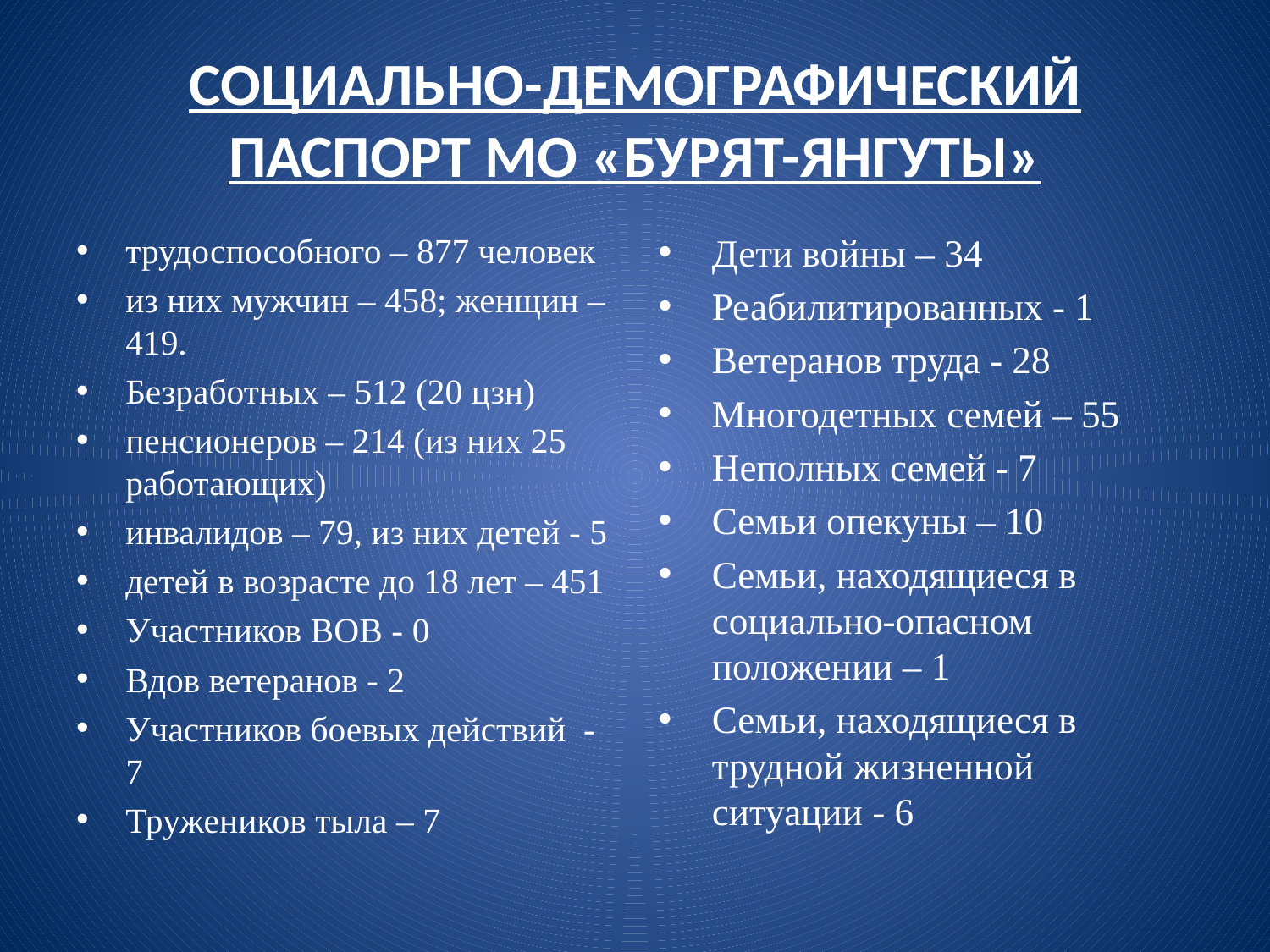

# СОЦИАЛЬНО-ДЕМОГРАФИЧЕСКИЙ ПАСПОРТ МО «БУРЯТ-ЯНГУТЫ»
трудоспособного – 877 человек
из них мужчин – 458; женщин – 419.
Безработных – 512 (20 цзн)
пенсионеров – 214 (из них 25 работающих)
инвалидов – 79, из них детей - 5
детей в возрасте до 18 лет – 451
Участников ВОВ - 0
Вдов ветеранов - 2
Участников боевых действий  - 7
Тружеников тыла – 7

Дети войны – 34
Реабилитированных - 1
Ветеранов труда - 28
Многодетных семей – 55
Неполных семей - 7
Семьи опекуны – 10
Семьи, находящиеся в социально-опасном положении – 1
Семьи, находящиеся в трудной жизненной ситуации - 6